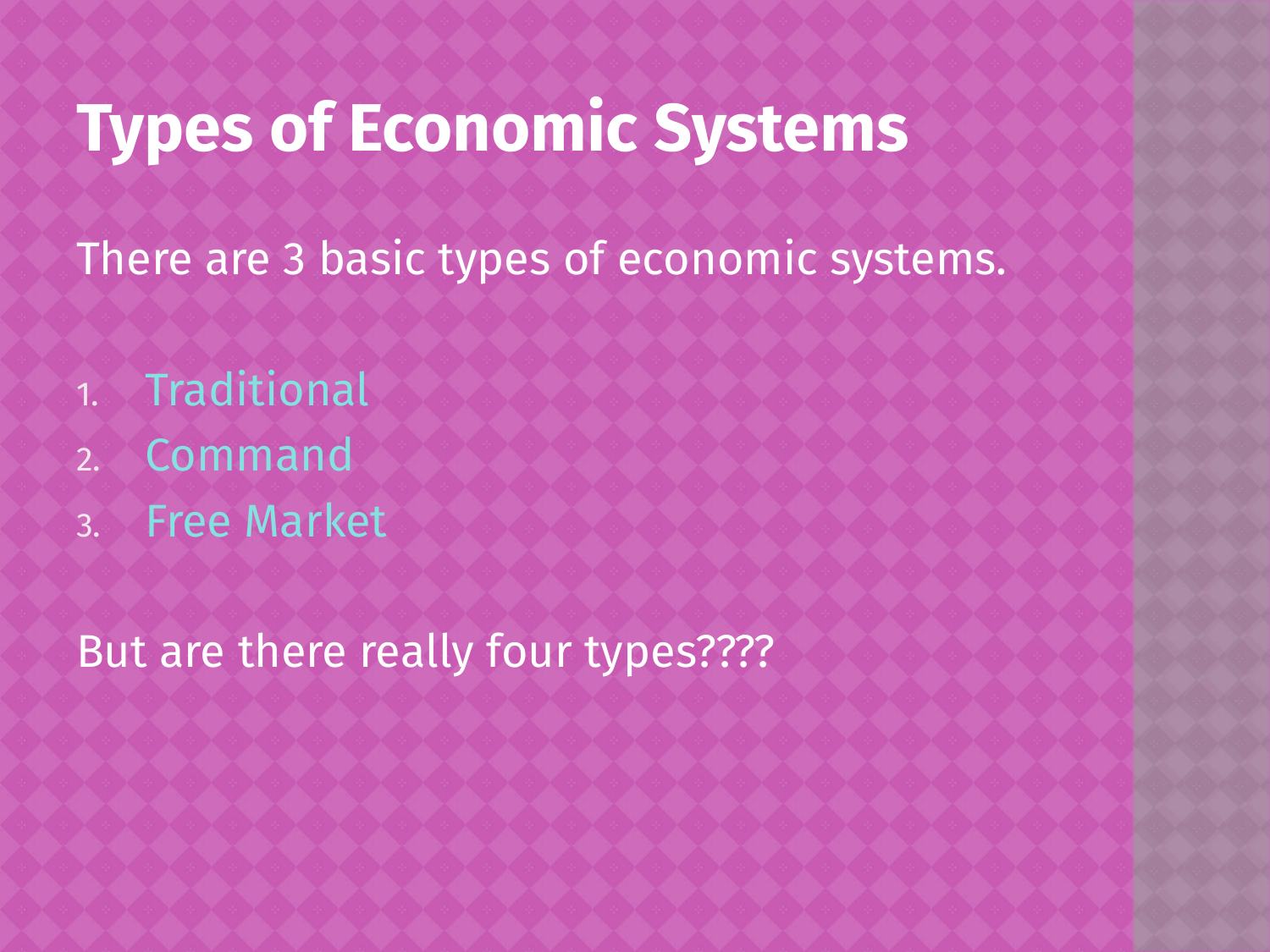

Types of Economic Systems
There are 3 basic types of economic systems.

Traditional
Command
Free Market

But are there really four types????